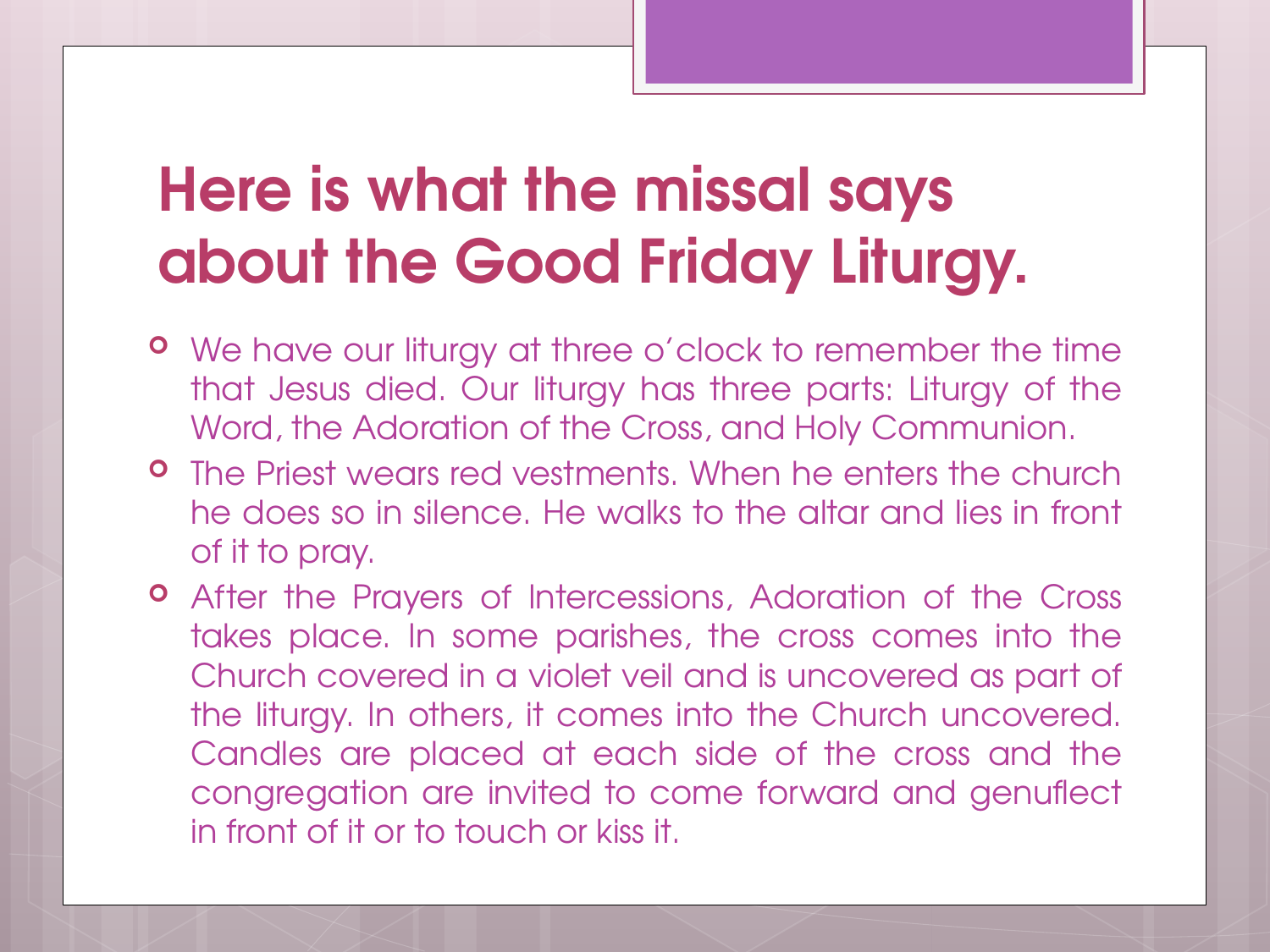

# Here is what the missal says about the Good Friday Liturgy.
We have our liturgy at three o’clock to remember the time that Jesus died. Our liturgy has three parts: Liturgy of the Word, the Adoration of the Cross, and Holy Communion.
The Priest wears red vestments. When he enters the church he does so in silence. He walks to the altar and lies in front of it to pray.
After the Prayers of Intercessions, Adoration of the Cross takes place. In some parishes, the cross comes into the Church covered in a violet veil and is uncovered as part of the liturgy. In others, it comes into the Church uncovered. Candles are placed at each side of the cross and the congregation are invited to come forward and genuflect in front of it or to touch or kiss it.